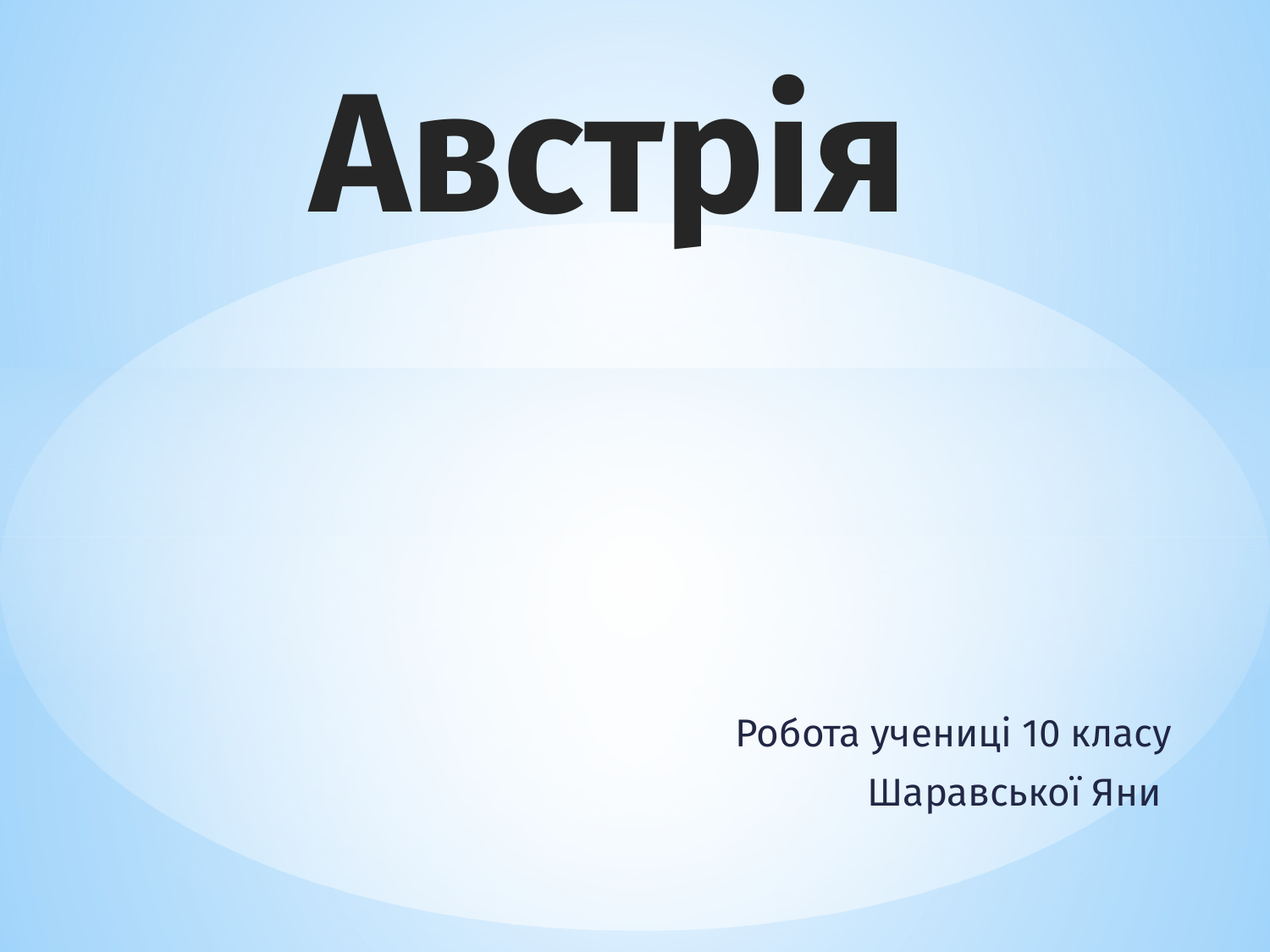

# Австрія
                                                   Робота учениці 10 класу
                                                                Шаравської Яни